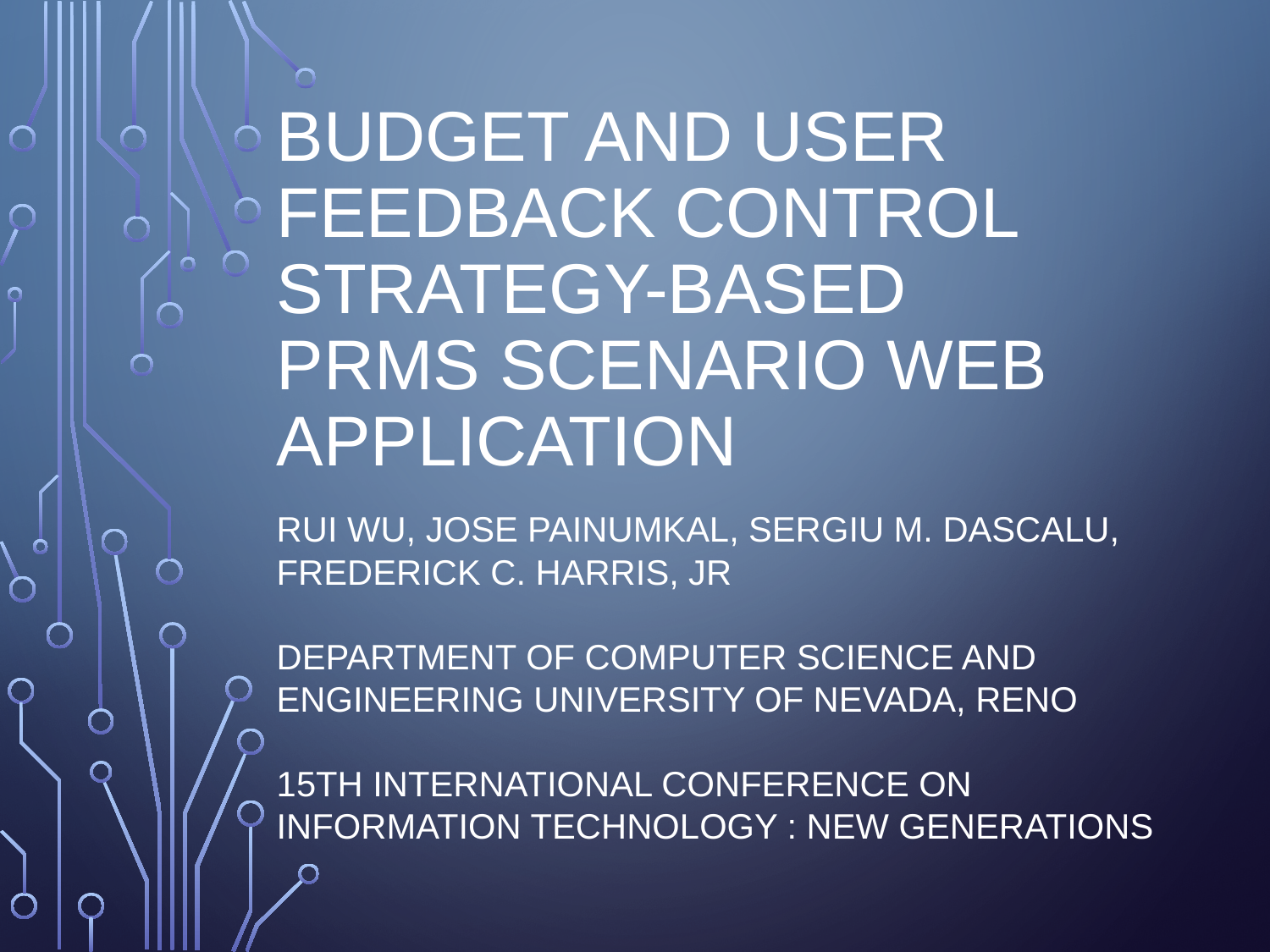

# Budget and User Feedback Control Strategy-based PRMS Scenario Web Application
Rui Wu, Jose Painumkal, Sergiu M. Dascalu,
Frederick C. Harris, Jr

Department of Computer Science and Engineering University of Nevada, Reno

15th International Conference on Information Technology : New Generations